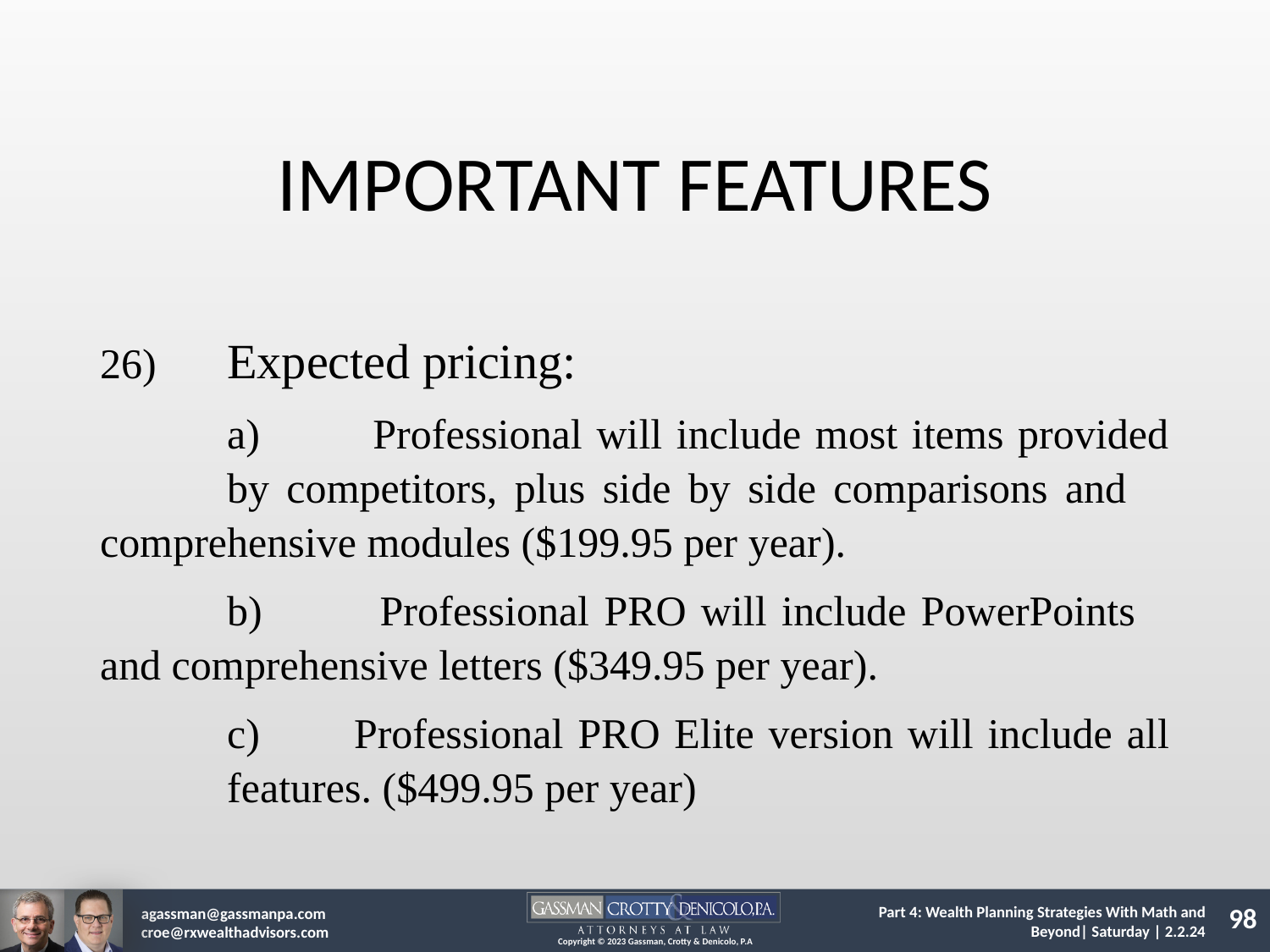

IMPORTANT FEATURES
26)	Expected pricing:
	a)        Professional will include most items provided 	by competitors, plus side by side comparisons and 	comprehensive modules ($199.95 per year).
	b)        Professional PRO will include PowerPoints 	and comprehensive letters ($349.95 per year).
	c)	Professional PRO Elite version will include all 	features. ($499.95 per year)